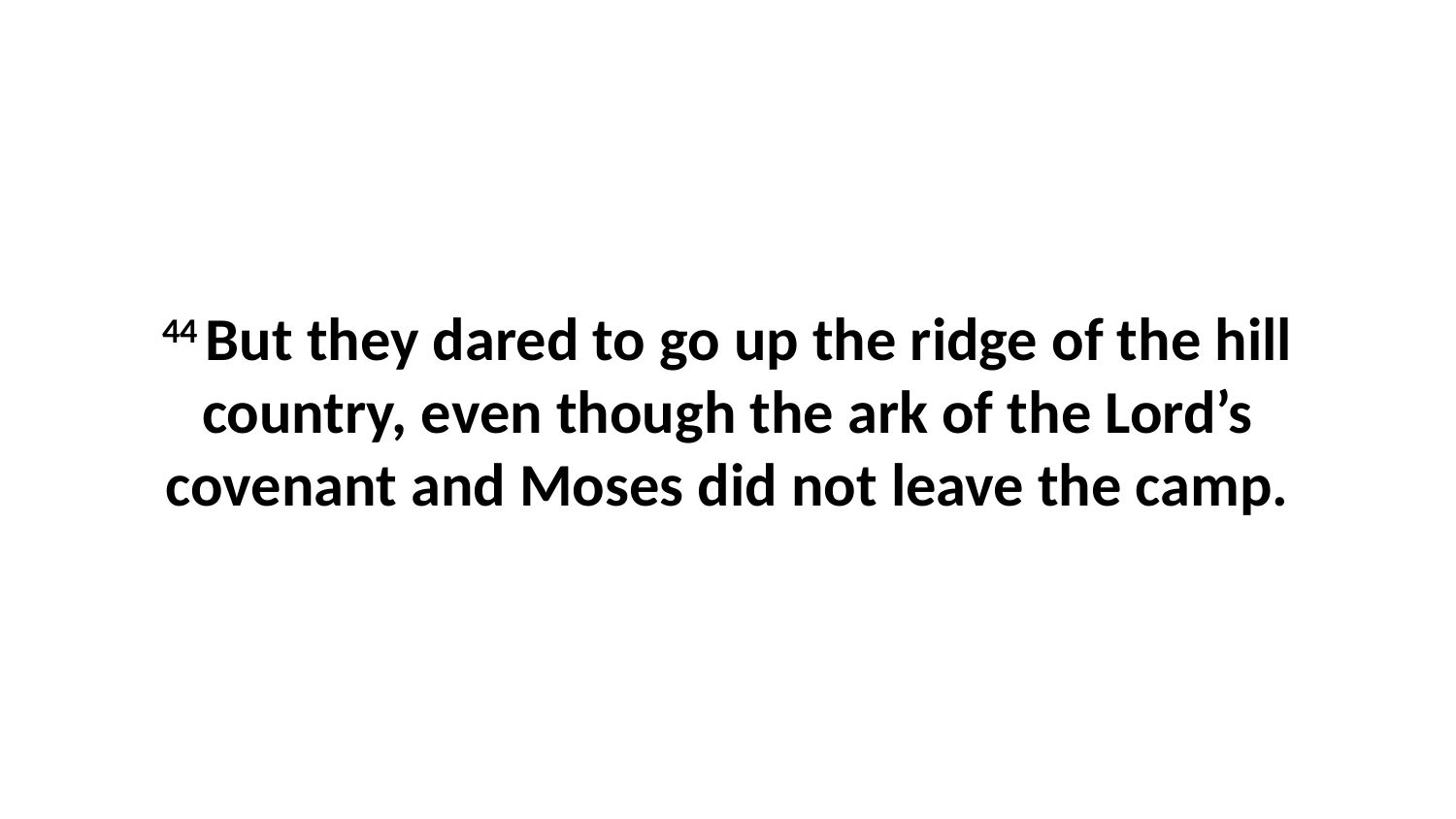

44 But they dared to go up the ridge of the hill country, even though the ark of the Lord’s covenant and Moses did not leave the camp.